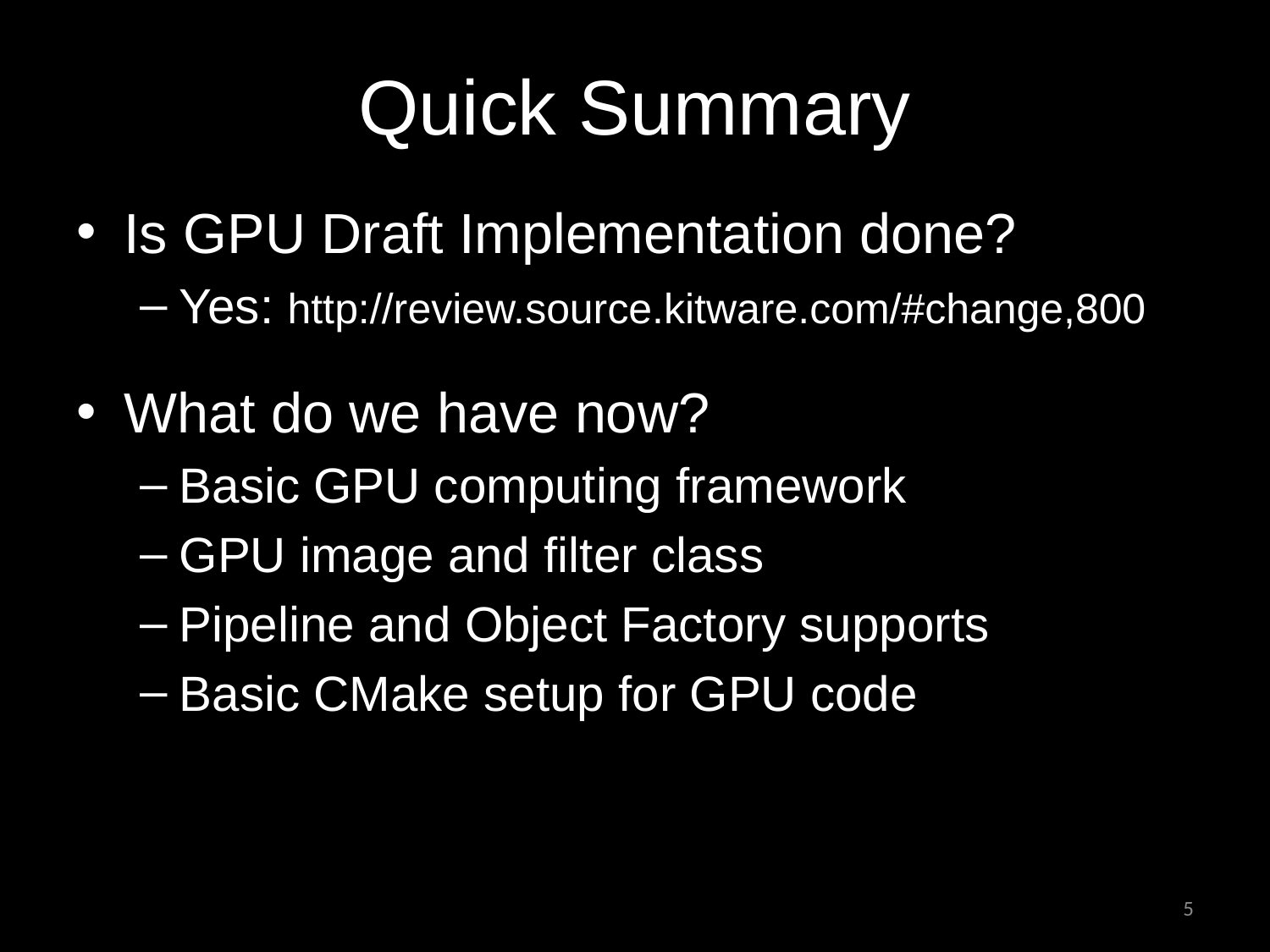

# Quick Summary
Is GPU Draft Implementation done?
Yes: http://review.source.kitware.com/#change,800
What do we have now?
Basic GPU computing framework
GPU image and filter class
Pipeline and Object Factory supports
Basic CMake setup for GPU code

5